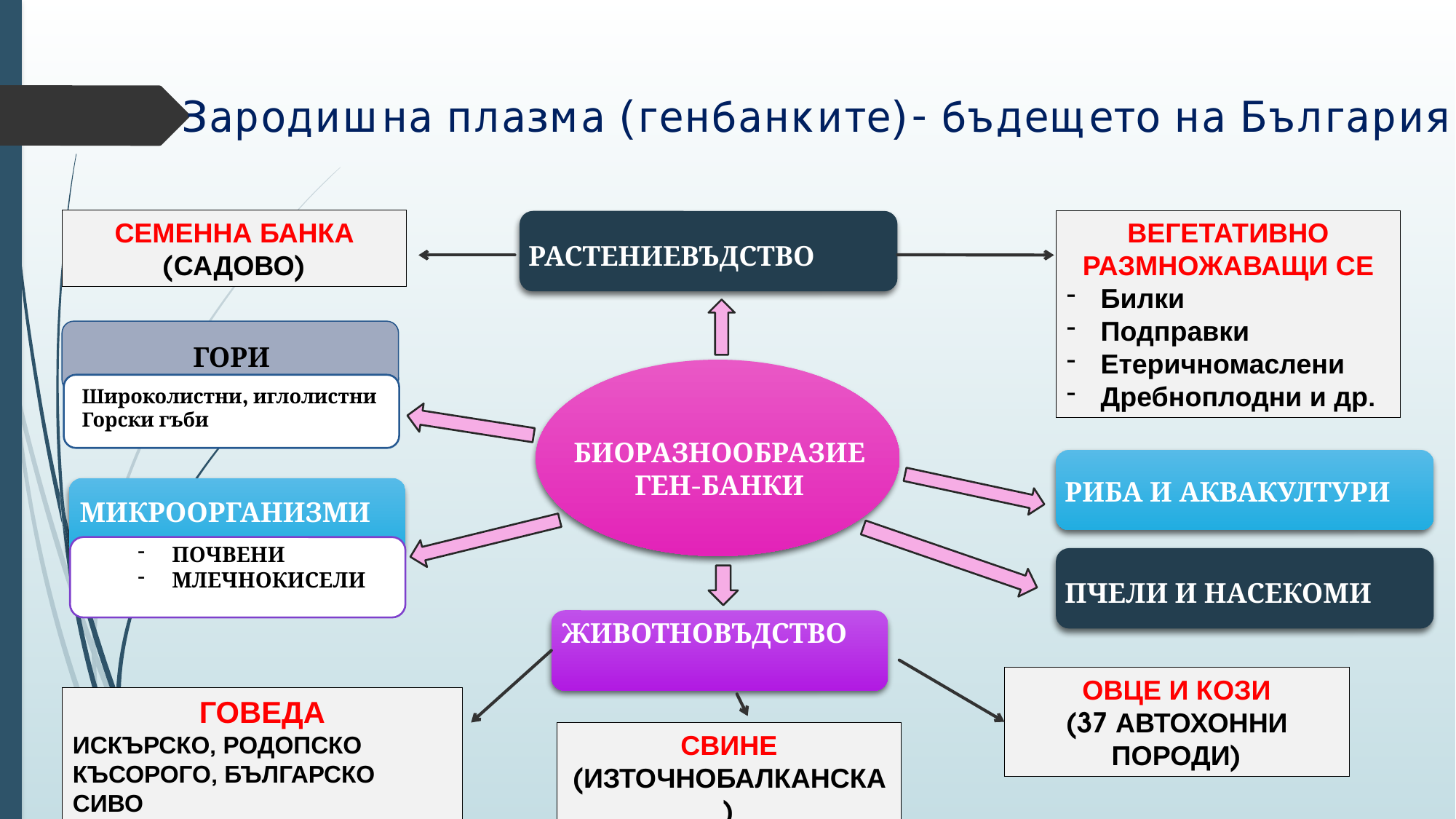

Зародишна плазма (генбанките)- бъдещето на България
СЕМЕННА БАНКА
(САДОВО)
ВЕГЕТАТИВНО РАЗМНОЖАВАЩИ СЕ
Билки
Подправки
Етеричномаслени
Дребноплодни и др.

РАСТЕНИЕВЪДСТВО

ГОРИ

Широколистни, иглолистни
Горски гъби

БИОРАЗНООБРАЗИЕ
ГЕН-БАНКИ

РИБА И АКВАКУЛТУРИ

МИКРООРГАНИЗМИ

ПОЧВЕНИ
МЛЕЧНОКИСЕЛИ

ПЧЕЛИ И НАСЕКОМИ

ЖИВОТНОВЪДСТВО

ОВЦЕ И КОЗИ
(37 АВТОХОННИ ПОРОДИ)
ГОВЕДА
ИСКЪРСКО, РОДОПСКО КЪСОРОГО, БЪЛГАРСКО СИВО
СВИНЕ
(ИЗТОЧНОБАЛКАНСКА)